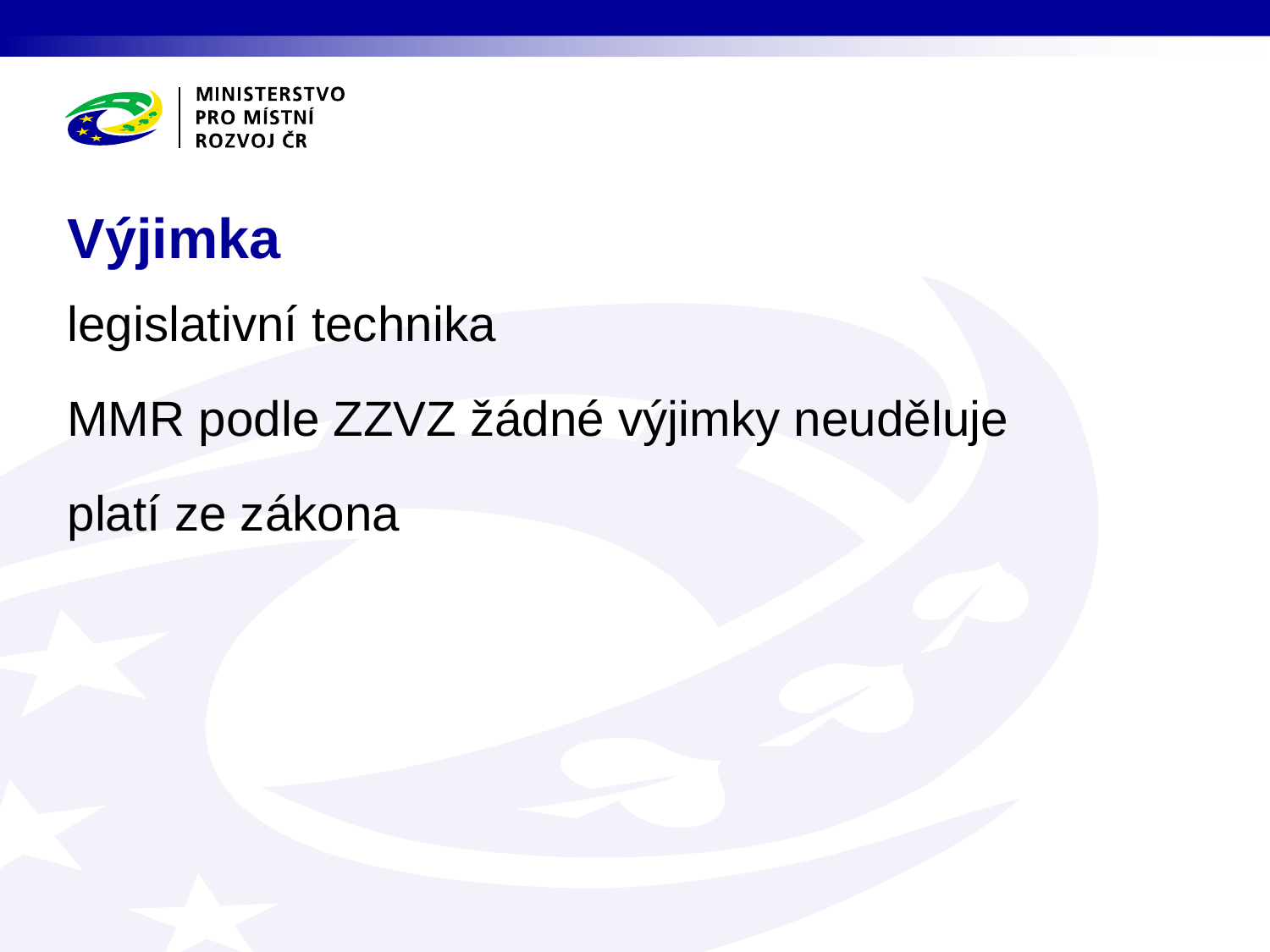

# Výjimka
legislativní technika
MMR podle ZZVZ žádné výjimky neuděluje
platí ze zákona